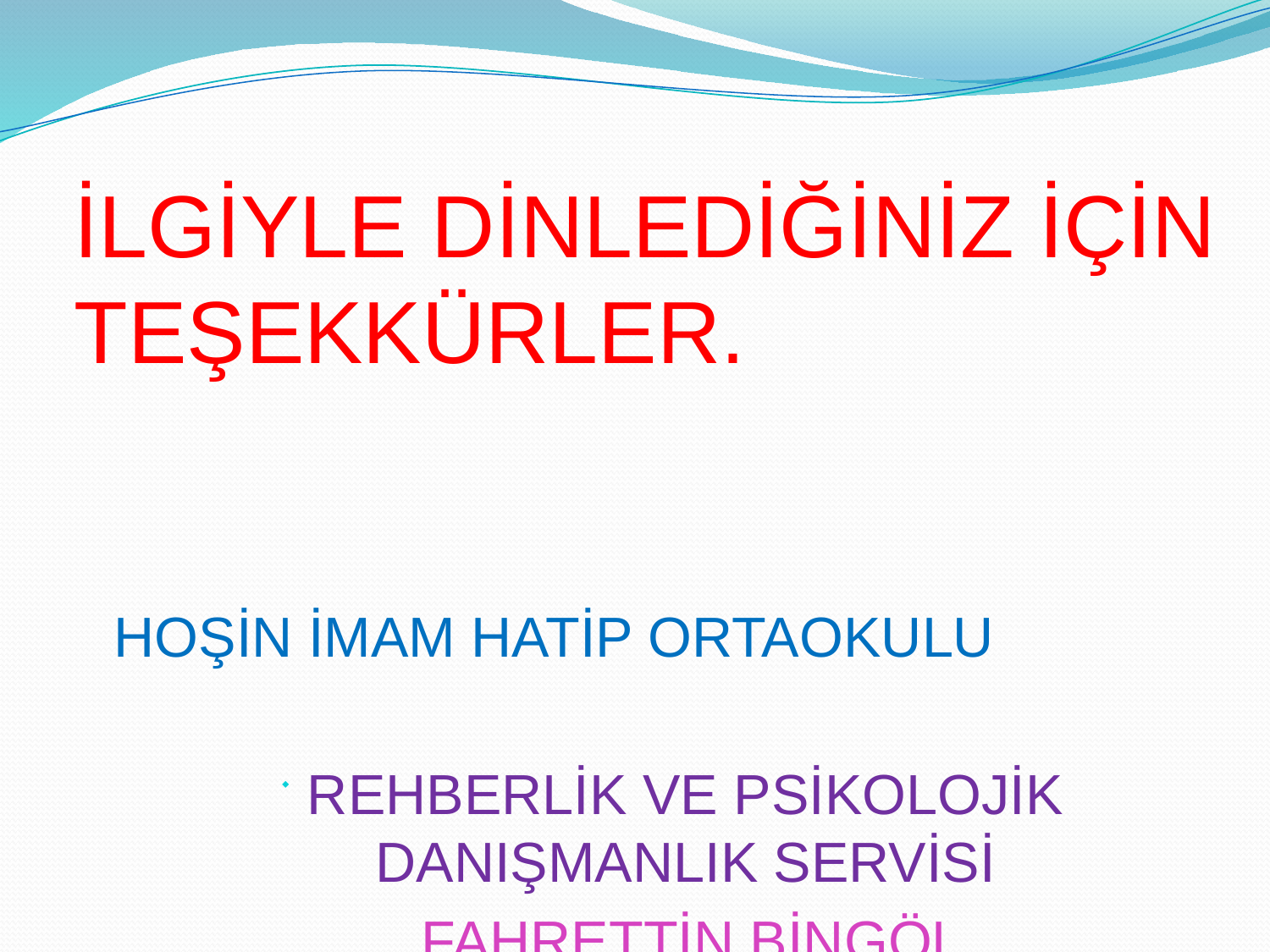

# İLGİYLE DİNLEDİĞİNİZ İÇİN TEŞEKKÜRLER.
HOŞİN İMAM HATİP ORTAOKULU

REHBERLİK VE PSİKOLOJİK DANIŞMANLIK SERVİSİ
                      FAHRETTİN BİNGÖL